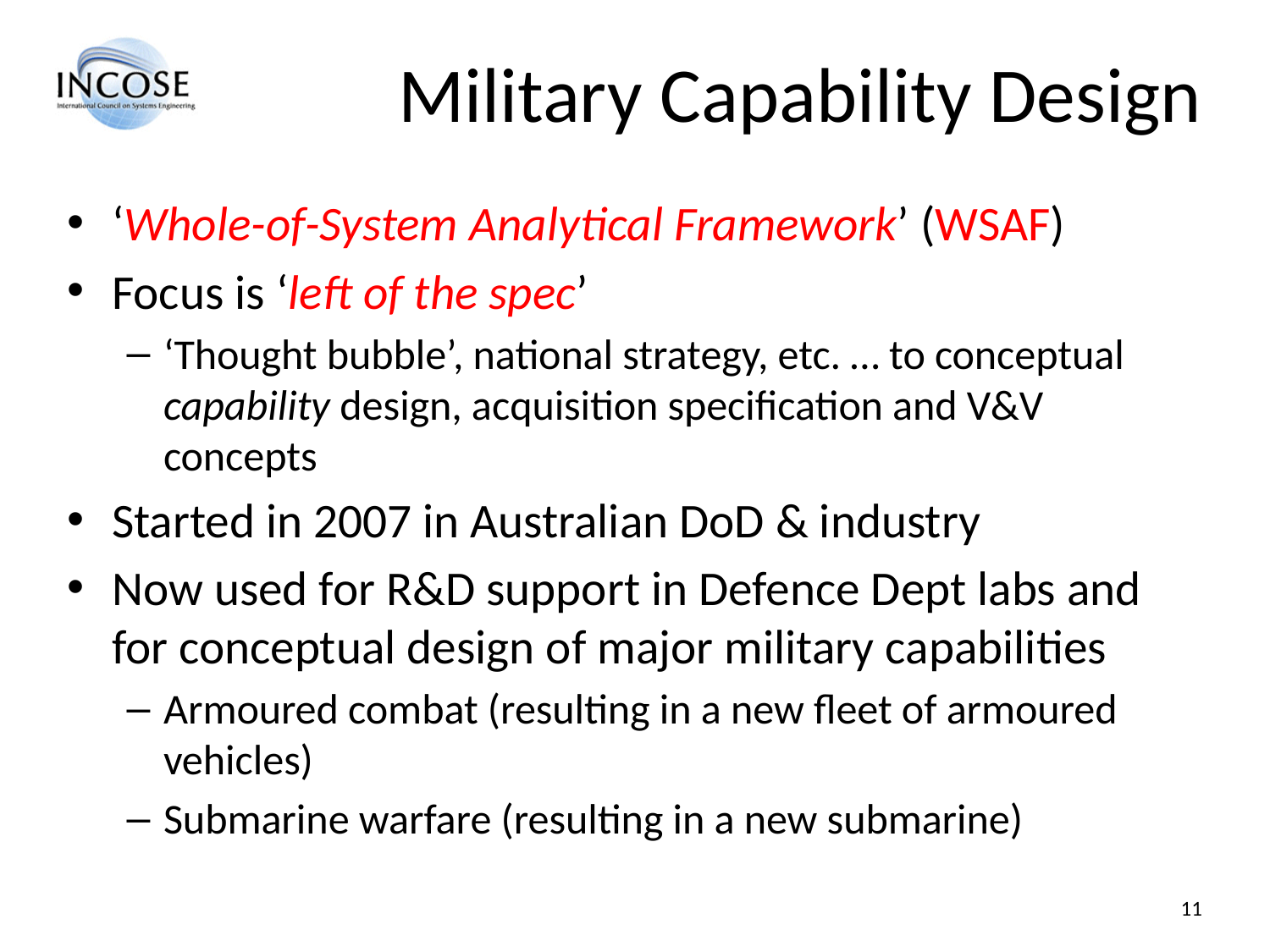

# Military Capability Design
‘Whole-of-System Analytical Framework’ (WSAF)
Focus is ‘left of the spec’
‘Thought bubble’, national strategy, etc. … to conceptual capability design, acquisition specification and V&V concepts
Started in 2007 in Australian DoD & industry
Now used for R&D support in Defence Dept labs and for conceptual design of major military capabilities
Armoured combat (resulting in a new fleet of armoured vehicles)
Submarine warfare (resulting in a new submarine)
11